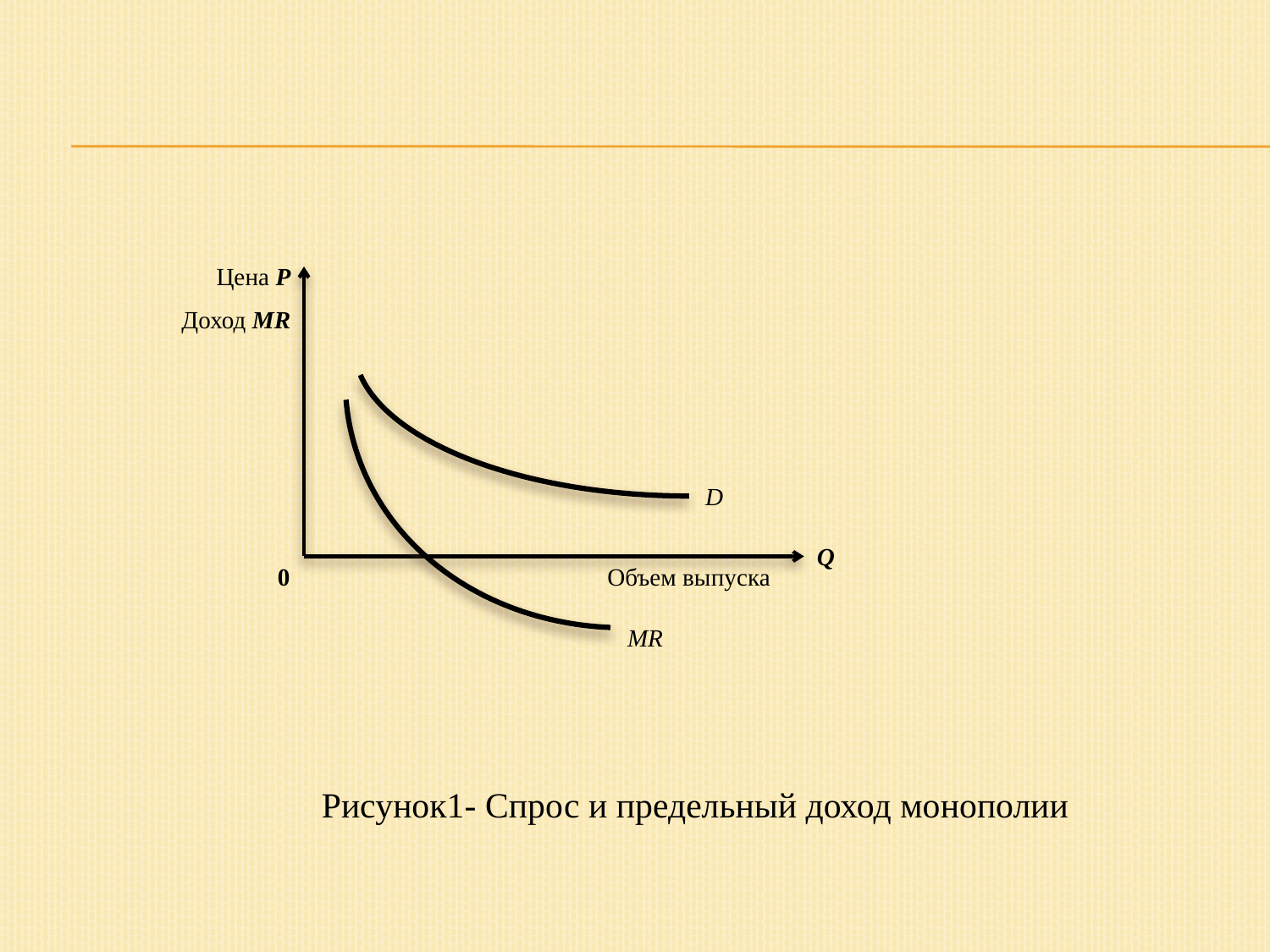

Цена P
Доход MR
D
Q
Объем выпуска
0
MR
Рисунок1- Спрос и предельный доход монополии